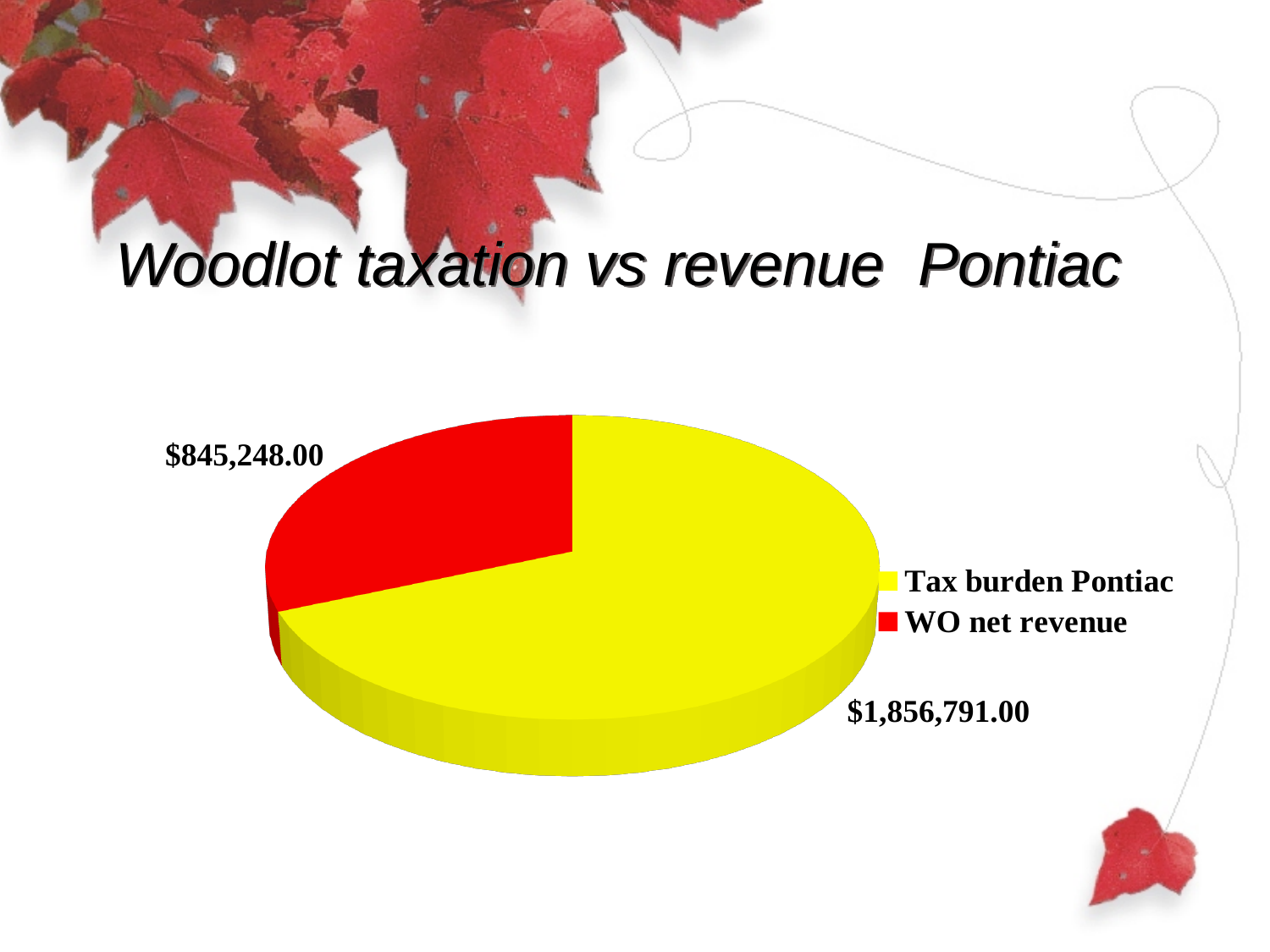

# Woodlot taxation vs revenue  Pontiac

[unsupported chart]